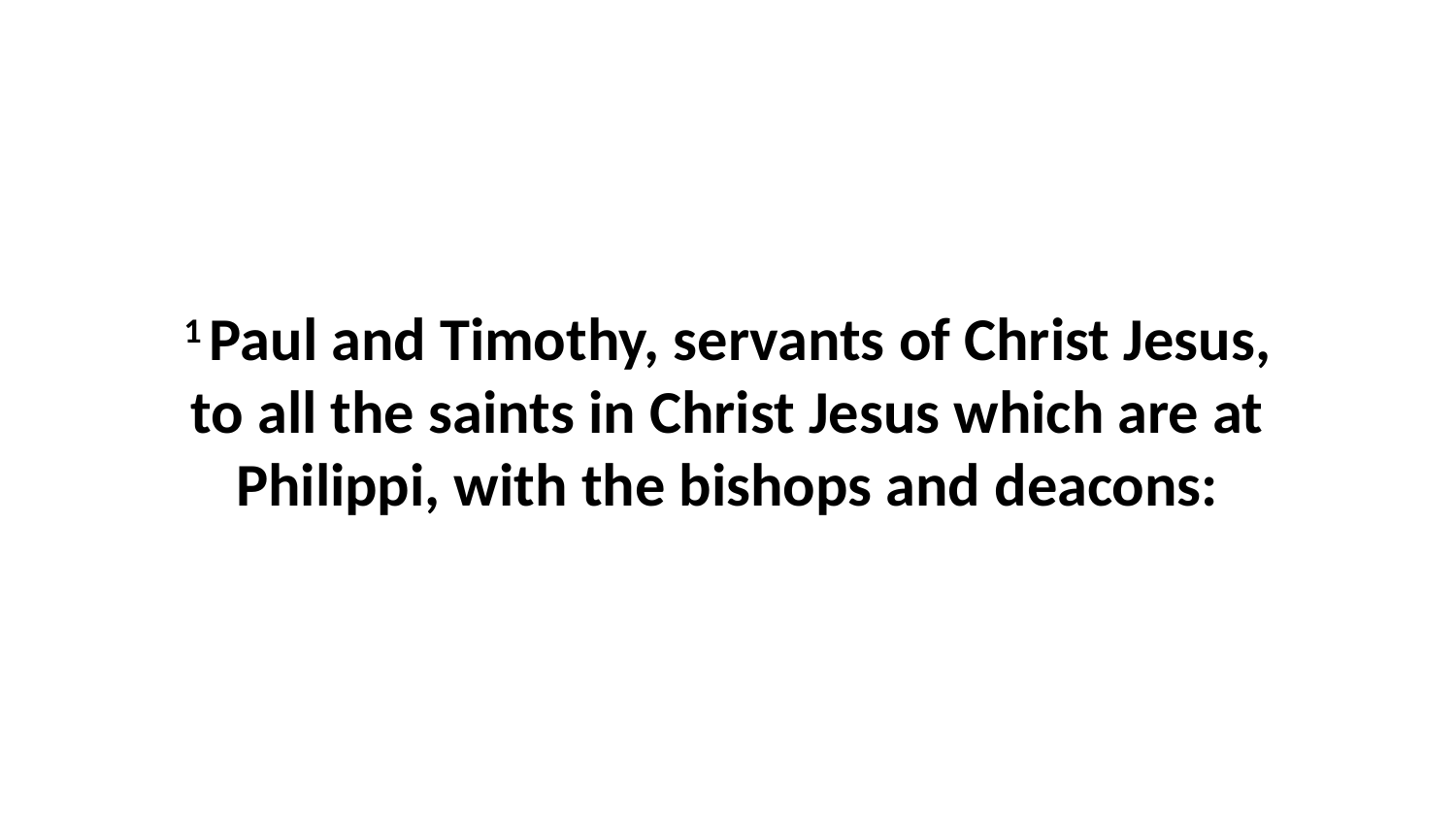

1 Paul and Timothy, servants of Christ Jesus, to all the saints in Christ Jesus which are at Philippi, with the bishops and deacons: